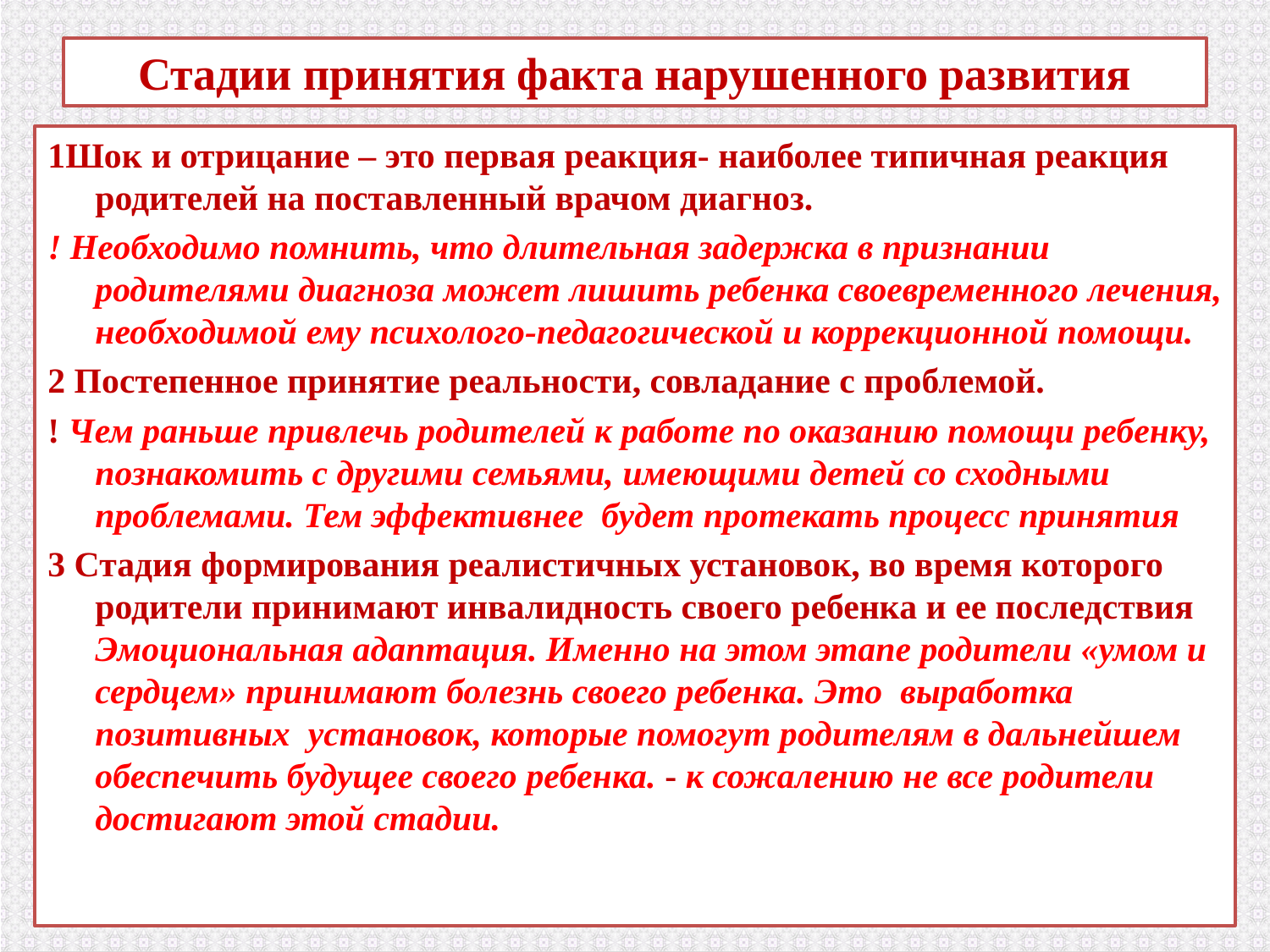

Стадии принятия факта нарушенного развития
1Шок и отрицание – это первая реакция- наиболее типичная реакция родителей на поставленный врачом диагноз.
! Необходимо помнить, что длительная задержка в признании родителями диагноза может лишить ребенка своевременного лечения, необходимой ему психолого-педагогической и коррекционной помощи.
2 Постепенное принятие реальности, совладание с проблемой.
! Чем раньше привлечь родителей к работе по оказанию помощи ребенку, познакомить с другими семьями, имеющими детей со сходными проблемами. Тем эффективнее  будет протекать процесс принятия
3 Стадия формирования реалистичных установок, во время которого родители принимают инвалидность своего ребенка и ее последствия Эмоциональная адаптация. Именно на этом этапе родители «умом и сердцем» принимают болезнь своего ребенка. Это  выработка  позитивных  установок, которые помогут родителям в дальнейшем обеспечить будущее своего ребенка. - к сожалению не все родители достигают этой стадии.